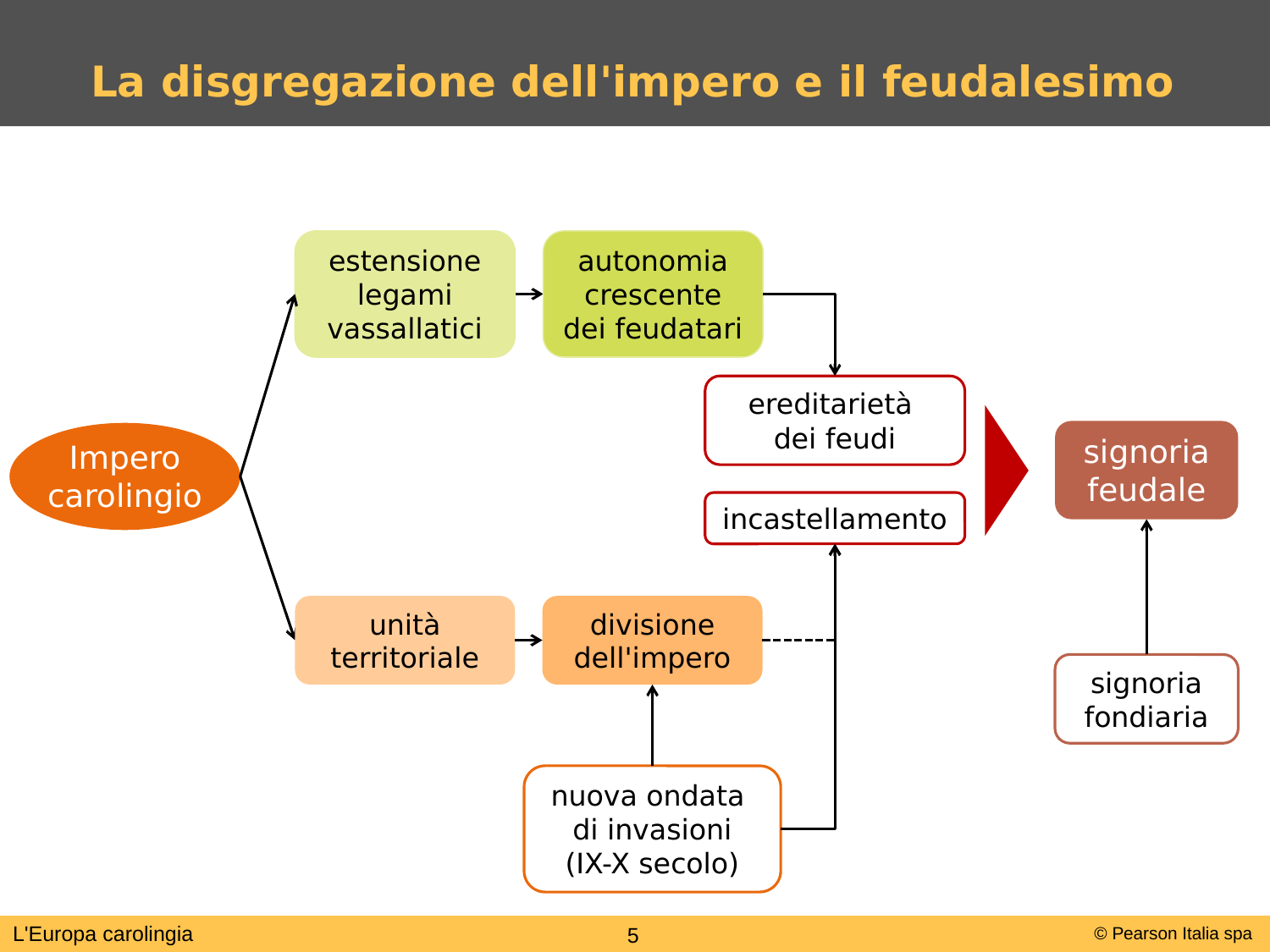

La disgregazione dell'impero e il feudalesimo
estensione legami vassallatici
autonomia crescente dei feudatari
ereditarietà
dei feudi
signoria feudale

Impero carolingio

incastellamento
unità territoriale
divisione dell'impero
signoria fondiaria
nuova ondata
di invasioni
(IX-X secolo)
L'Europa carolingia
5
© Pearson Italia spa